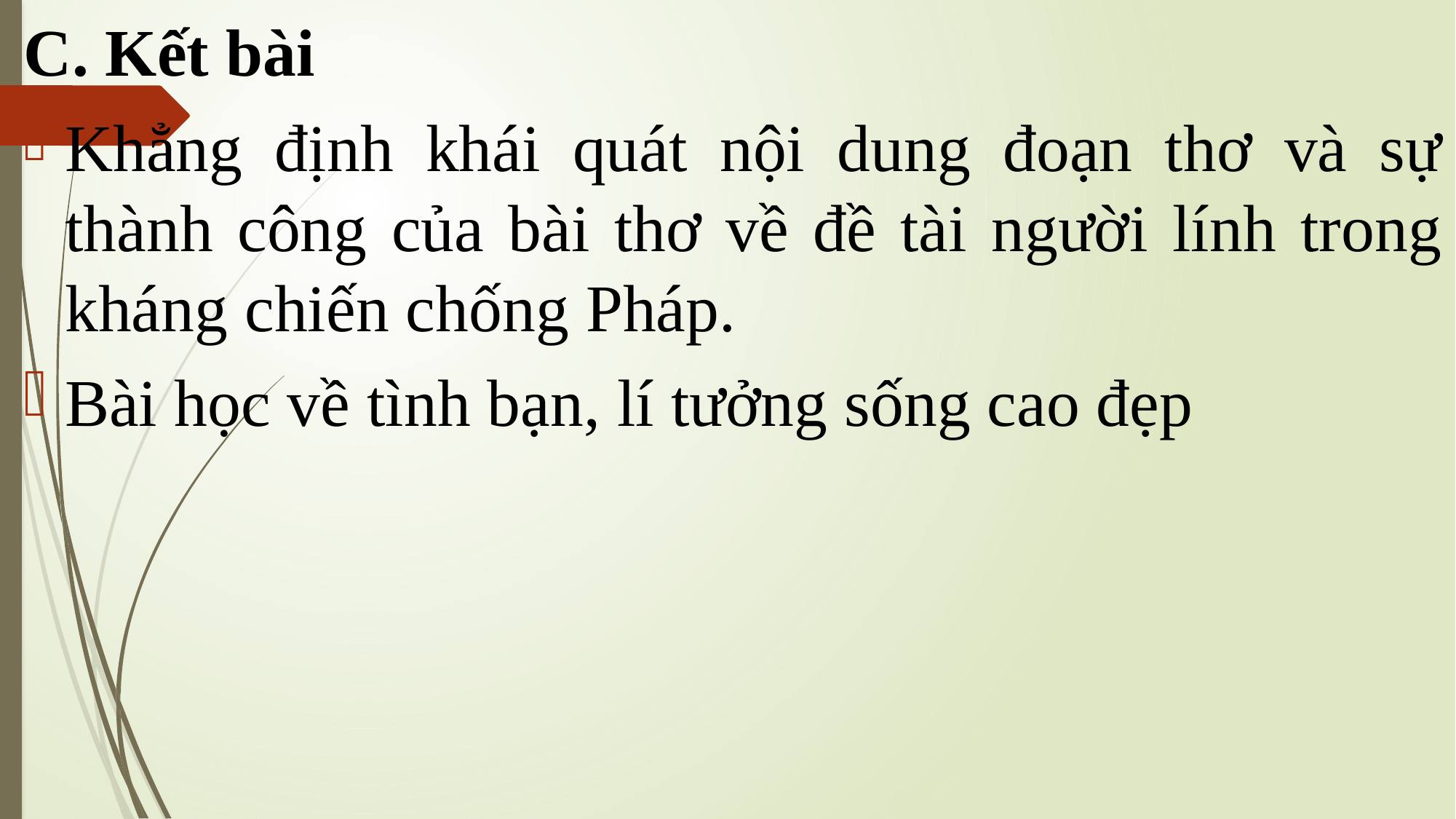

C. Kết bài
Khẳng định khái quát nội dung đoạn thơ và sự thành công của bài thơ về đề tài người lính trong kháng chiến chống Pháp.
Bài học về tình bạn, lí tưởng sống cao đẹp